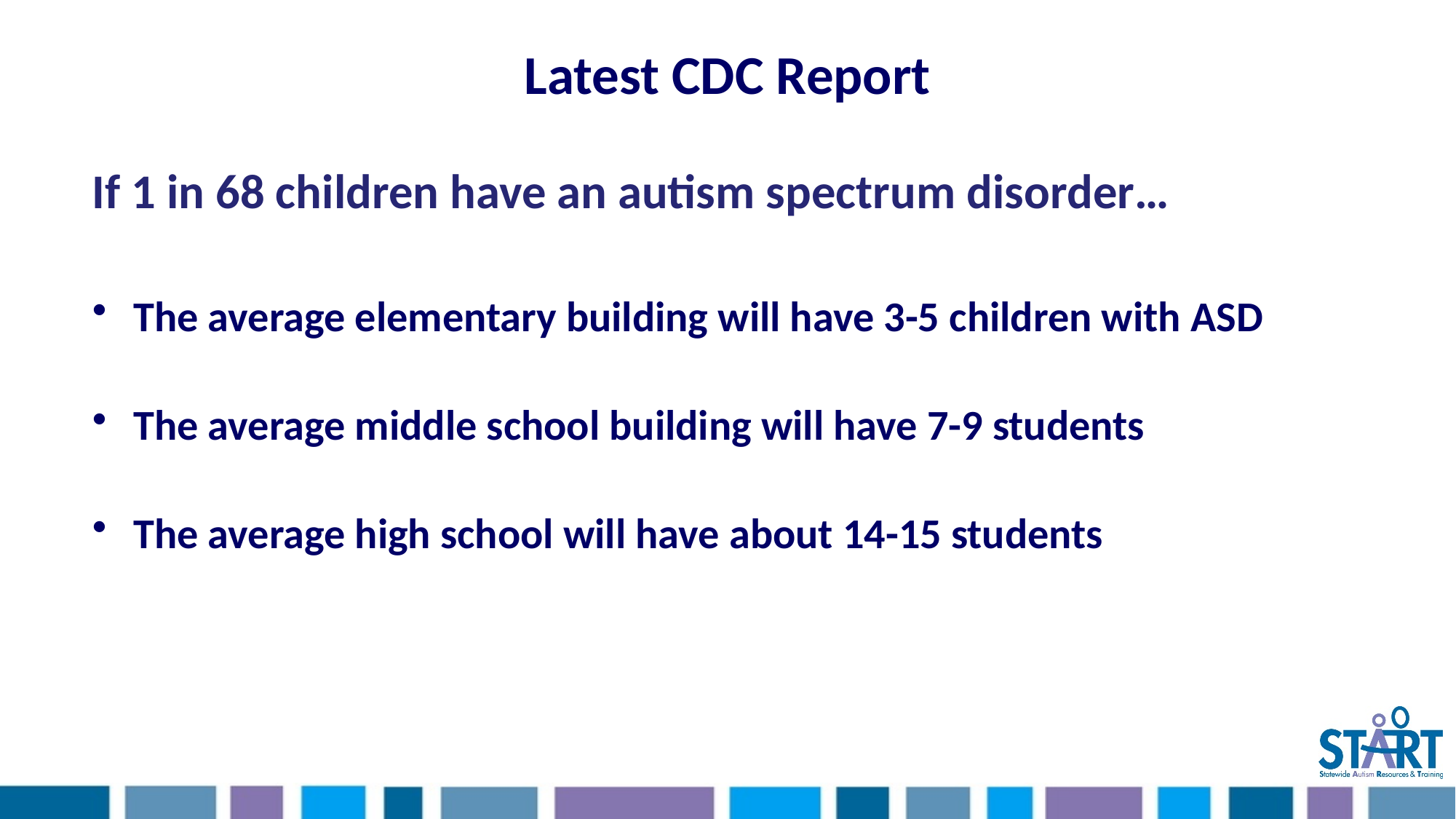

# Latest CDC Report
If 1 in 68 children have an autism spectrum disorder…

The average elementary building will have 3-5 children with ASD

The average middle school building will have 7-9 students

The average high school will have about 14-15 students